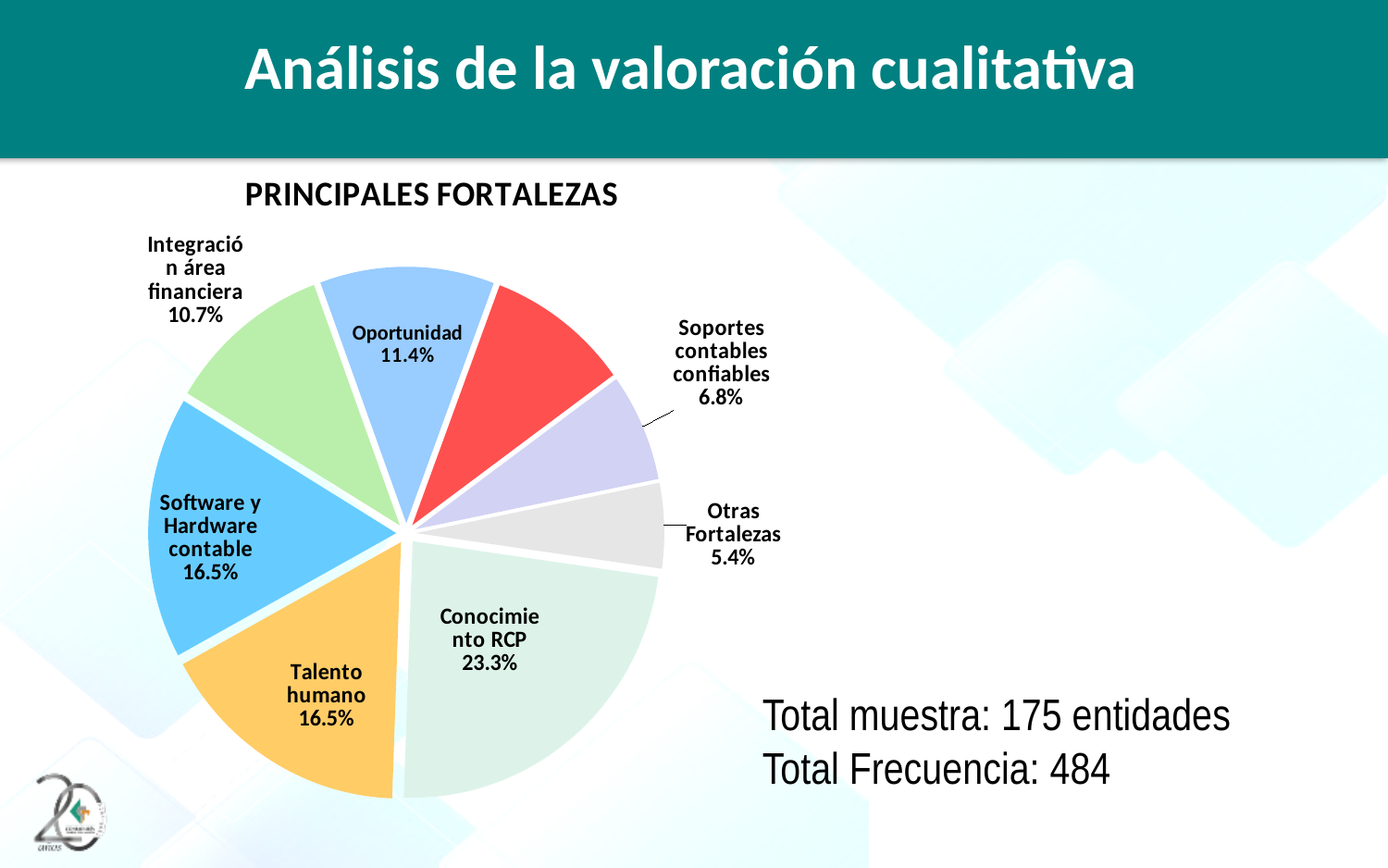

# Análisis de la valoración cualitativa

### Chart: PRINCIPALES FORTALEZAS

| Category |  |
|---|---|
| Conocimiento RCP | 113.0 |
| Talento humano | 80.0 |
| Software y Hardware contable | 80.0 |
| Integración área financiera | 52.0 |
| Oportunidad | 55.0 |
| Madurez del SGC | 45.0 |
| Soportes contables confiables | 33.0 |
| Otras Fortalezas | 26.0 |
Total muestra: 175 entidades
Total Frecuencia: 484